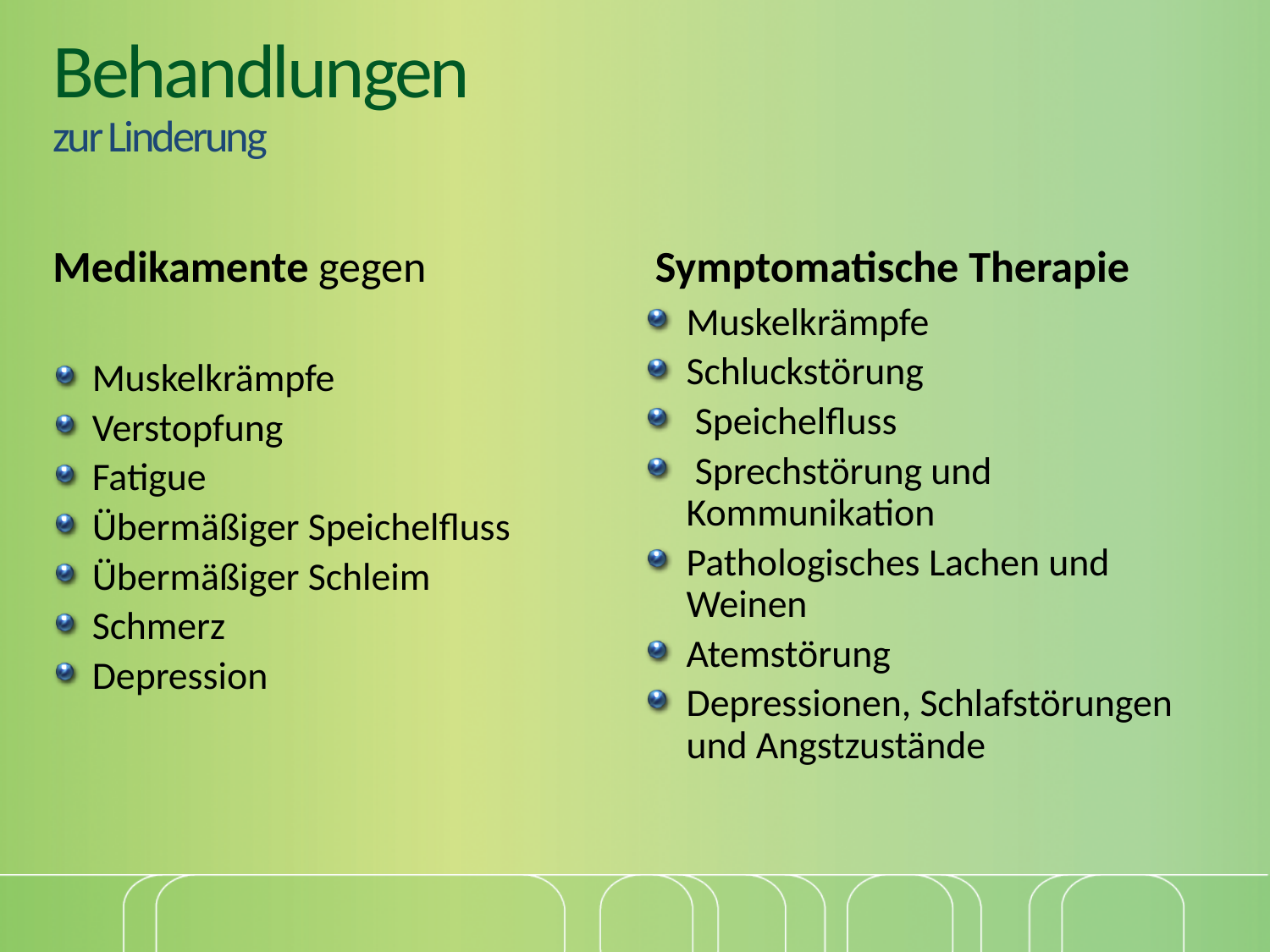

# Behandlungen zur Linderung
Medikamente gegen
 Symptomatische Therapie

Muskelkrämpfe
Verstopfung
Fatigue
Übermäßiger Speichelfluss
Übermäßiger Schleim
Schmerz
Depression

Muskelkrämpfe
Schluckstörung
 Speichelfluss
 Sprechstörung und Kommunikation
Pathologisches Lachen und Weinen
Atemstörung
Depressionen, Schlafstörungen und Angstzustände